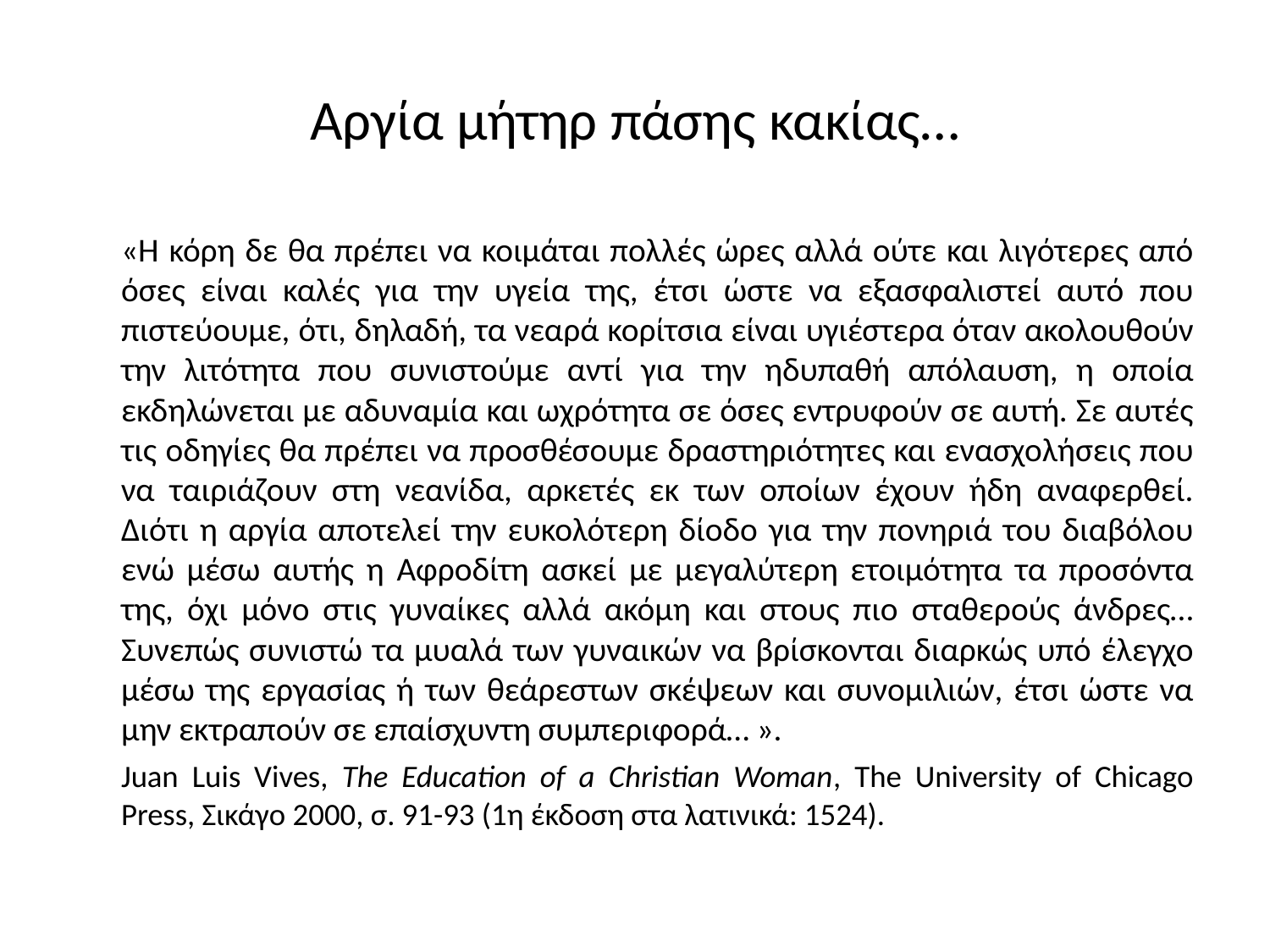

# Αργία μήτηρ πάσης κακίας…
	«Η κόρη δε θα πρέπει να κοιμάται πολλές ώρες αλλά ούτε και λιγότερες από όσες είναι καλές για την υγεία της, έτσι ώστε να εξασφαλιστεί αυτό που πιστεύουμε, ότι, δηλαδή, τα νεαρά κορίτσια είναι υγιέστερα όταν ακολουθούν την λιτότητα που συνιστούμε αντί για την ηδυπαθή απόλαυση, η οποία εκδηλώνεται με αδυναμία και ωχρότητα σε όσες εντρυφούν σε αυτή. Σε αυτές τις οδηγίες θα πρέπει να προσθέσουμε δραστηριότητες και ενασχολήσεις που να ταιριάζουν στη νεανίδα, αρκετές εκ των οποίων έχουν ήδη αναφερθεί. Διότι η αργία αποτελεί την ευκολότερη δίοδο για την πονηριά του διαβόλου ενώ μέσω αυτής η Αφροδίτη ασκεί με μεγαλύτερη ετοιμότητα τα προσόντα της, όχι μόνο στις γυναίκες αλλά ακόμη και στους πιο σταθερούς άνδρες… Συνεπώς συνιστώ τα μυαλά των γυναικών να βρίσκονται διαρκώς υπό έλεγχο μέσω της εργασίας ή των θεάρεστων σκέψεων και συνομιλιών, έτσι ώστε να μην εκτραπούν σε επαίσχυντη συμπεριφορά… ».
	Juan Luis Vives, The Education of a Christian Woman, The University of Chicago Press, Σικάγο 2000, σ. 91-93 (1η έκδοση στα λατινικά: 1524).